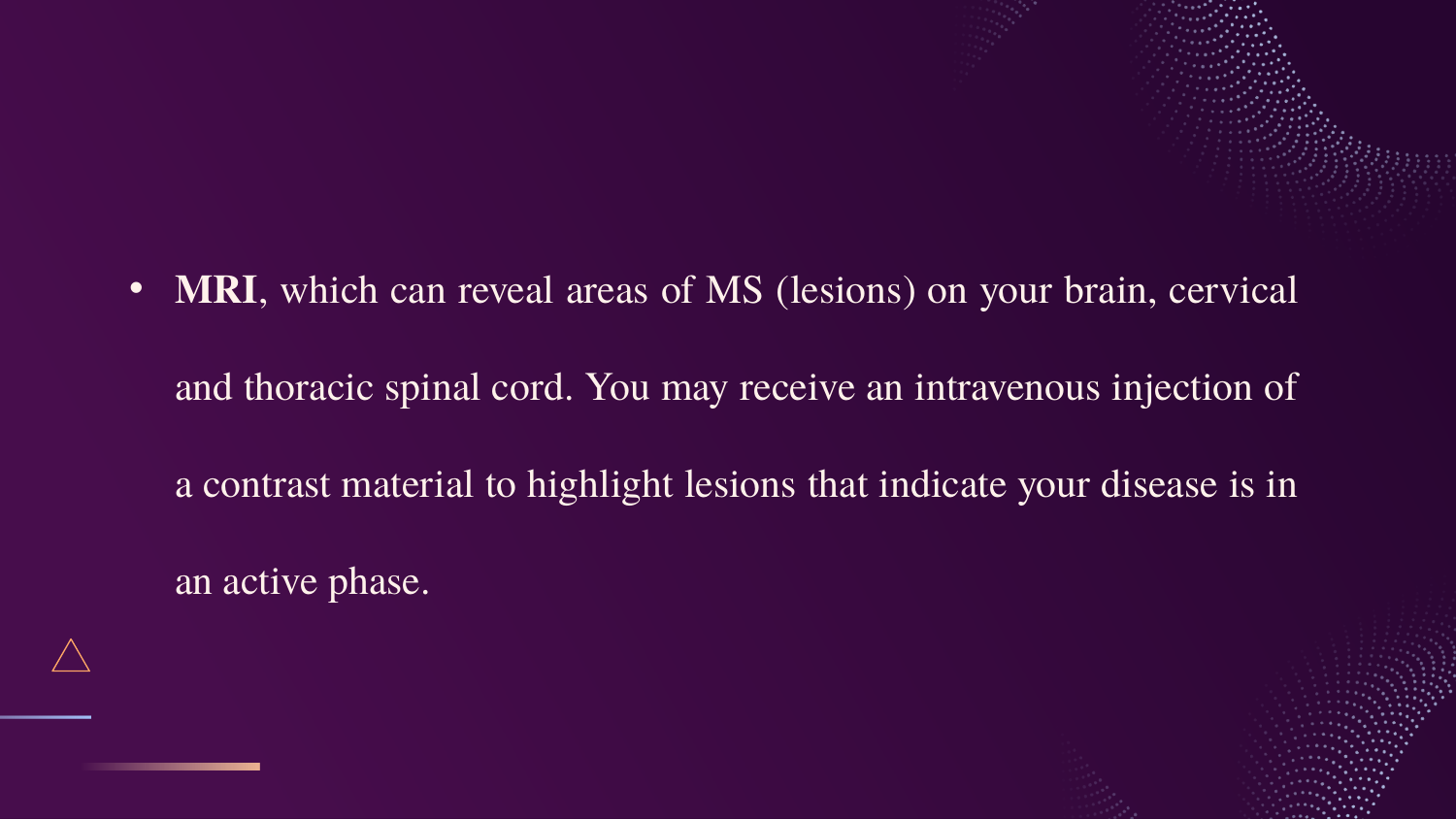

MRI, which can reveal areas of MS (lesions) on your brain, cervical and thoracic spinal cord. You may receive an intravenous injection of a contrast material to highlight lesions that indicate your disease is in an active phase.